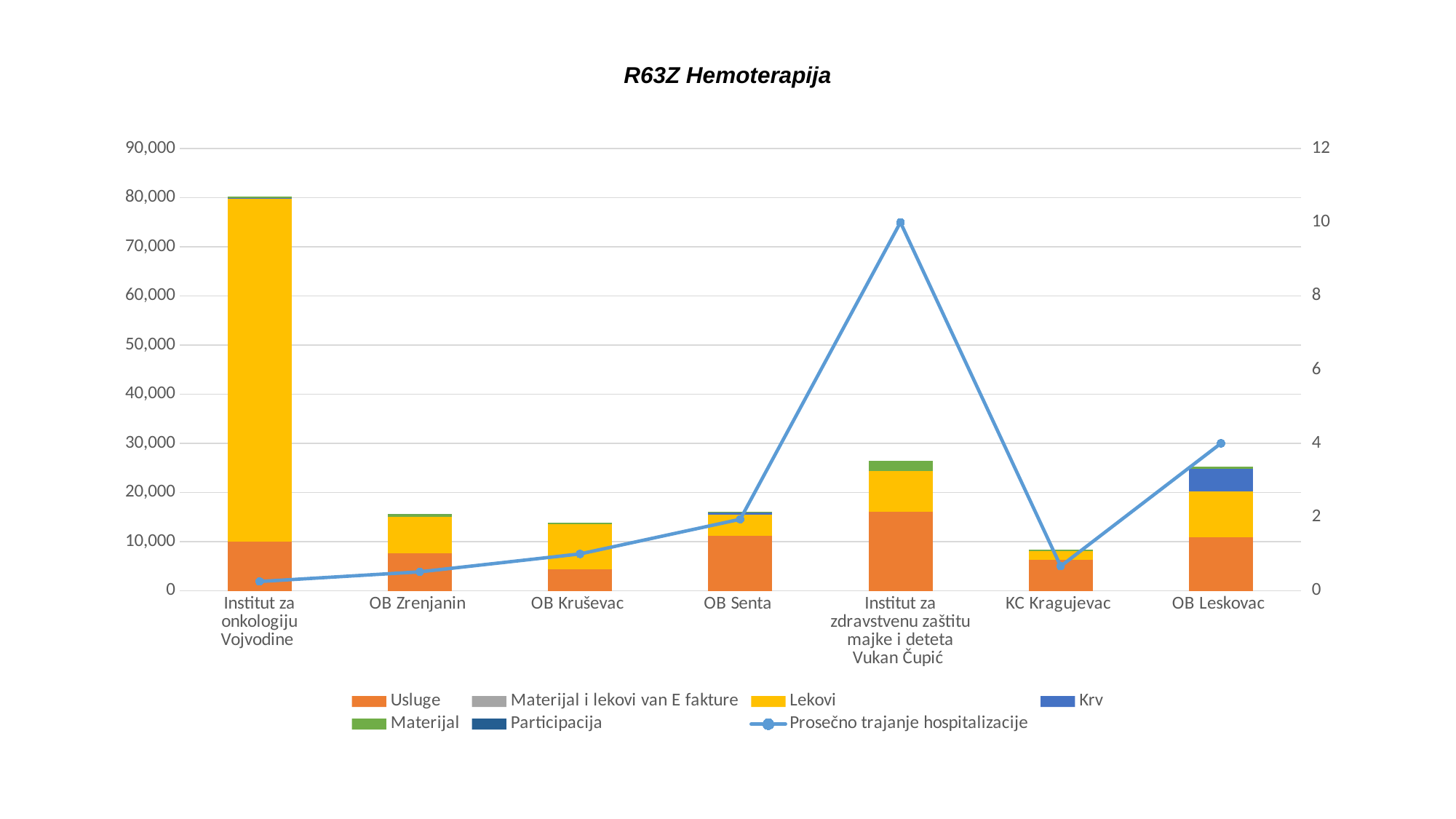

# R63Z Hemoterapija

### Chart

| Category | Usluge | Materijal i lekovi van E fakture | Lekovi  | Krv | Materijal | Participacija | Prosečno trajanje hospitalizacije |
|---|---|---|---|---|---|---|---|
| Institut za onkologiju Vojvodine  | 10037.148820861705 | 0.0 | 69948.44523809513 | 33.007709750566896 | 174.055231564626 | 0.0 | 0.25170068027210885 |
| OB Zrenjanin  | 7672.862071428558 | 0.0 | 7374.833542142857 | 0.0 | 565.3048946428569 | 3.2142857142857144 | 0.5142857142857142 |
| OB Kruševac  | 4436.430322580647 | 0.0 | 9154.026583870967 | 0.0 | 326.5152983870968 | 0.0 | 1.0 |
| OB Senta  | 11252.009999999998 | 0.0 | 4281.683529411765 | 399.6882352941177 | 186.66681176470587 | 0.0 | 1.9411764705882353 |
| Institut za zdravstvenu zaštitu majke i deteta Vukan Čupić  | 16045.590869565222 | 0.0 | 8299.758605217392 | 0.0 | 2078.384681739131 | 0.0 | 10.0 |
| KC Kragujevac  | 6303.113333333332 | 0.0 | 1818.3006666666668 | 0.0 | 291.10913 | 0.0 | 0.6666666666666666 |
| OB Leskovac  | 10898.8 | 0.0 | 9391.65 | 4466.0 | 476.1836 | 0.0 | 4.0 |